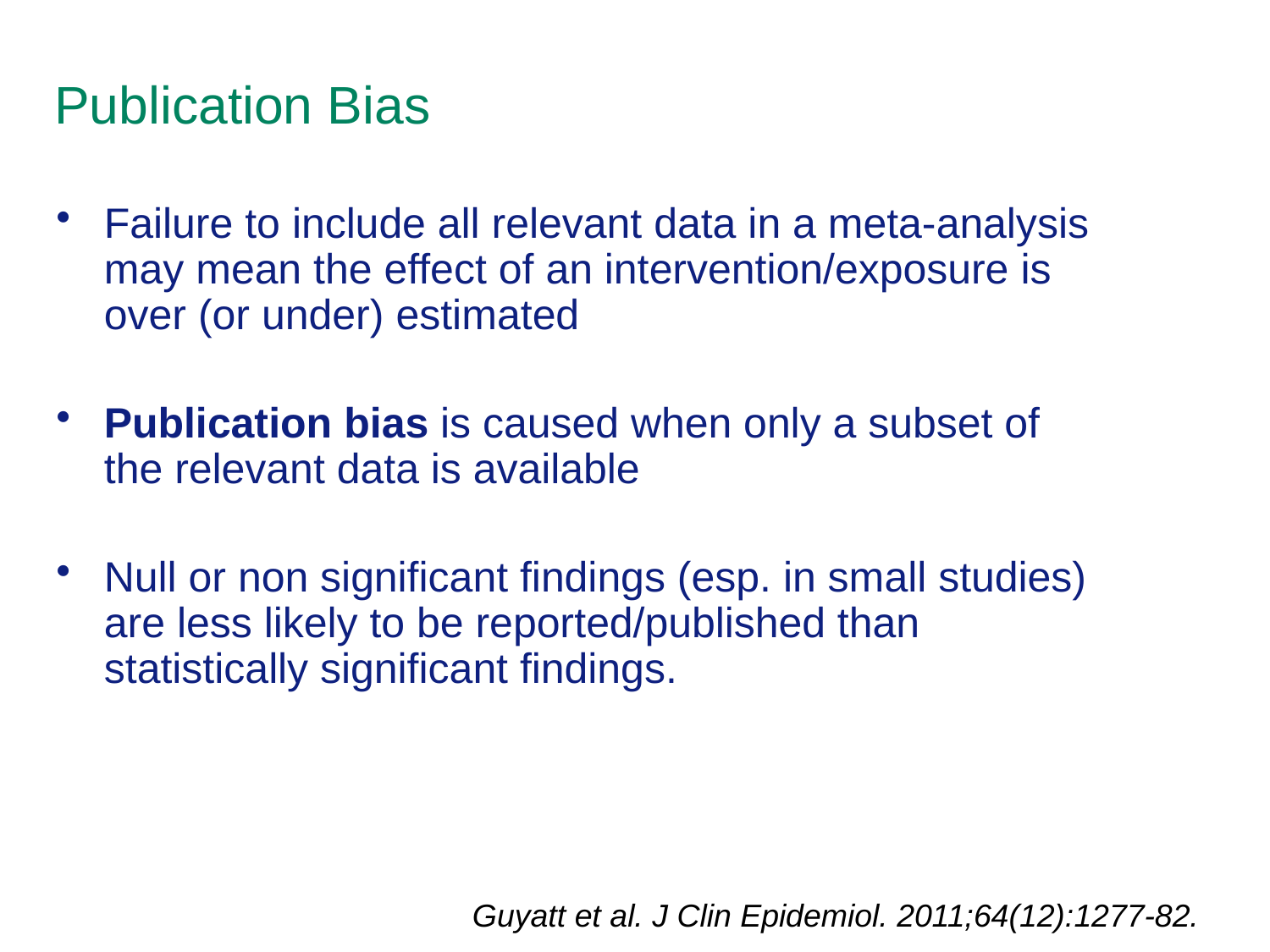

# Publication Bias
Failure to include all relevant data in a meta-analysis may mean the effect of an intervention/exposure is over (or under) estimated

Publication bias is caused when only a subset of the relevant data is available

Null or non significant findings (esp. in small studies) are less likely to be reported/published than statistically significant findings.
Guyatt et al. J Clin Epidemiol. 2011;64(12):1277-82.